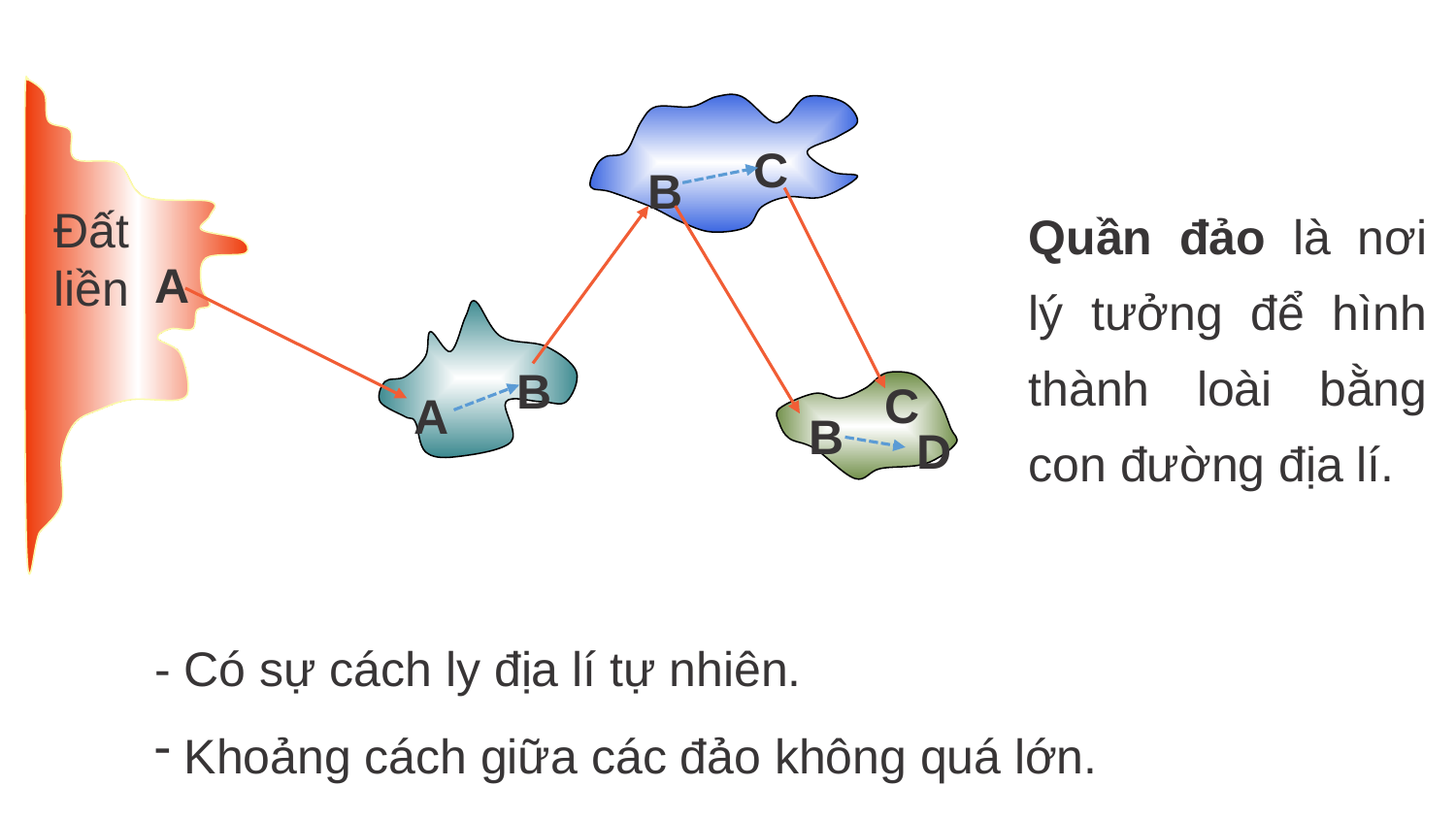

C
B

Đất liền

A

B
C

A

B
D

Quần đảo là nơi lý tưởng để hình thành loài bằng con đường địa lí.
- Có sự cách ly địa lí tự nhiên.
 Khoảng cách giữa các đảo không quá lớn.